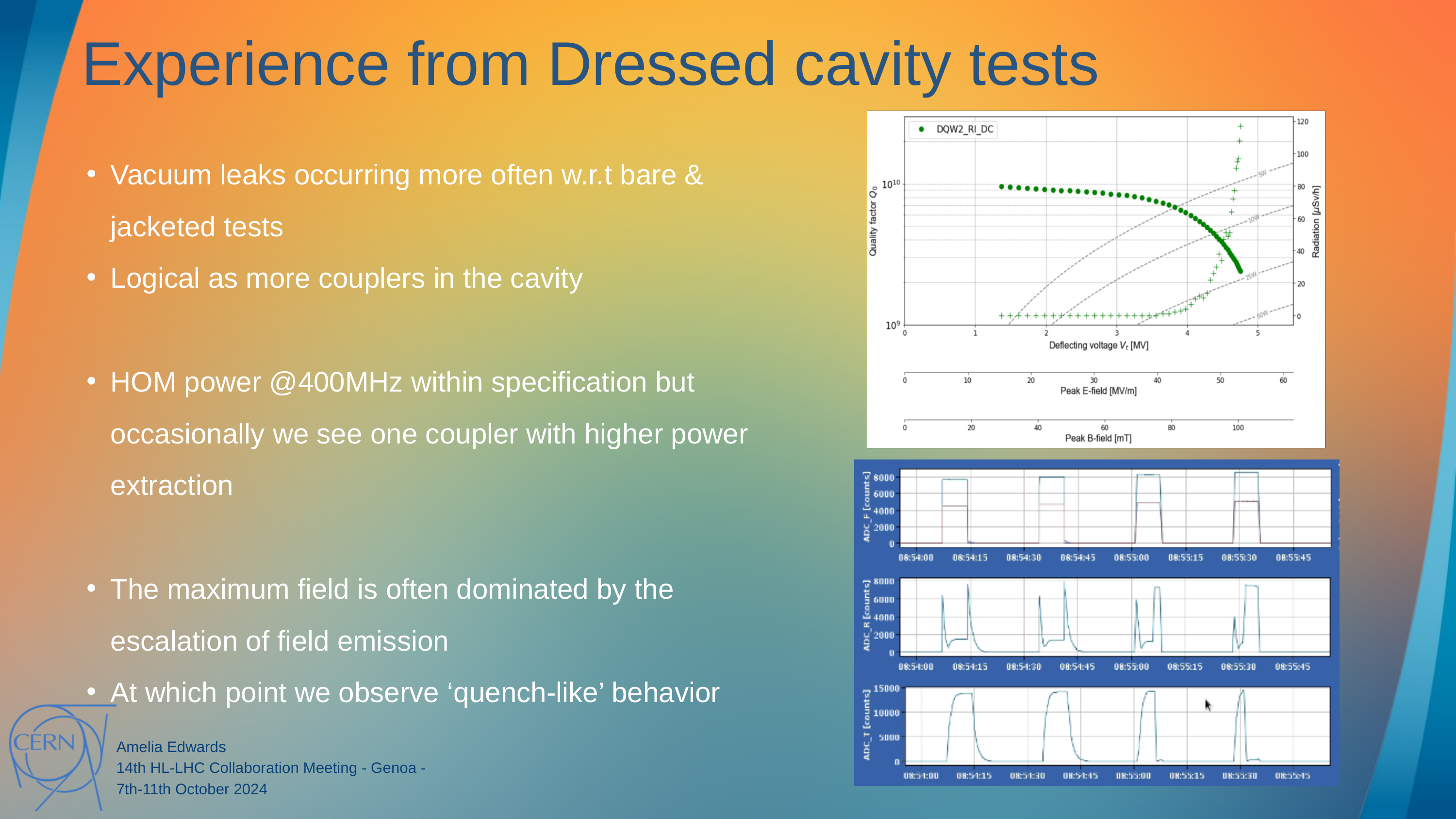

Experience from Dressed cavity tests

Vacuum leaks occurring more often w.r.t bare & jacketed tests
Logical as more couplers in the cavity

HOM power @400MHz within specification but occasionally we see one coupler with higher power extraction

The maximum field is often dominated by the  escalation of field emission
At which point we observe ‘quench-like’ behavior

Amelia Edwards
14th HL-LHC Collaboration Meeting - Genoa -
7th-11th October 2024